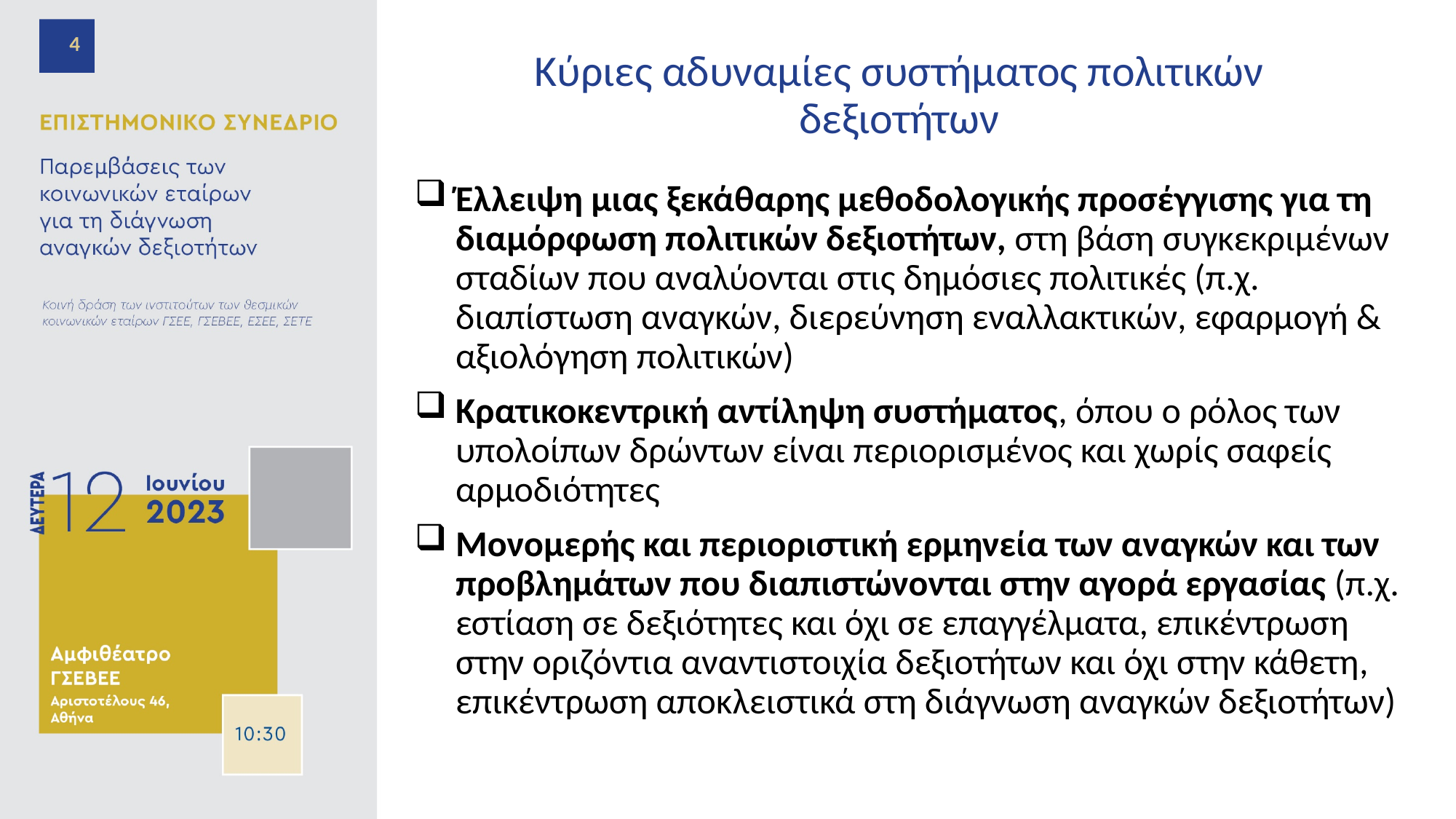

4
# Κύριες αδυναμίες συστήματος πολιτικών δεξιοτήτων
Έλλειψη μιας ξεκάθαρης μεθοδολογικής προσέγγισης για τη διαμόρφωση πολιτικών δεξιοτήτων, στη βάση συγκεκριμένων σταδίων που αναλύονται στις δημόσιες πολιτικές (π.χ. διαπίστωση αναγκών, διερεύνηση εναλλακτικών, εφαρμογή & αξιολόγηση πολιτικών)
Κρατικοκεντρική αντίληψη συστήματος, όπου ο ρόλος των υπολοίπων δρώντων είναι περιορισμένος και χωρίς σαφείς αρμοδιότητες
Μονομερής και περιοριστική ερμηνεία των αναγκών και των προβλημάτων που διαπιστώνονται στην αγορά εργασίας (π.χ. εστίαση σε δεξιότητες και όχι σε επαγγέλματα, επικέντρωση στην οριζόντια αναντιστοιχία δεξιοτήτων και όχι στην κάθετη, επικέντρωση αποκλειστικά στη διάγνωση αναγκών δεξιοτήτων)